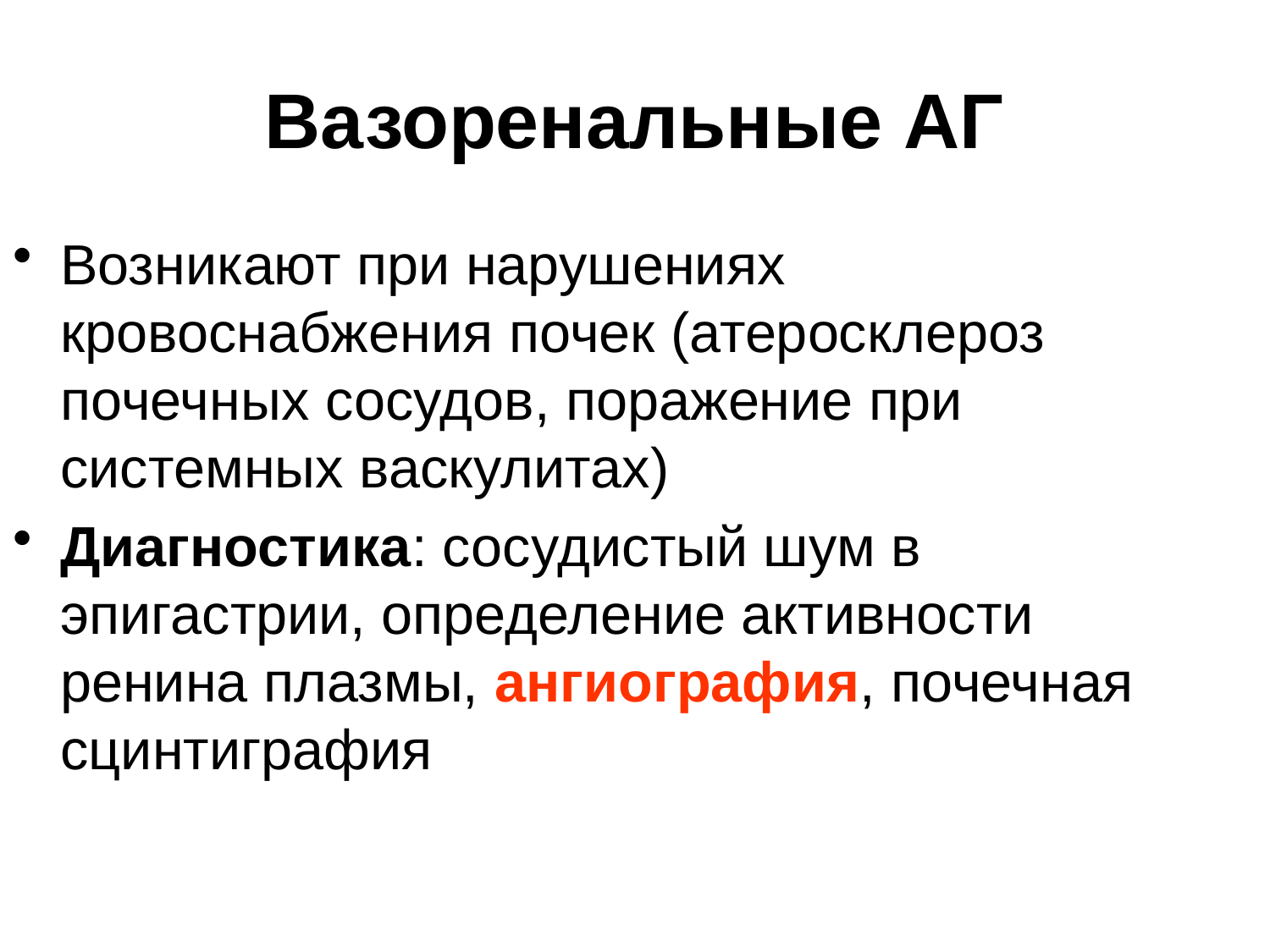

# Вазоренальные АГ
Возникают при нарушениях кровоснабжения почек (атеросклероз почечных сосудов, поражение при системных васкулитах)
Диагностика: сосудистый шум в эпигастрии, определение активности ренина плазмы, ангиография, почечная сцинтиграфия